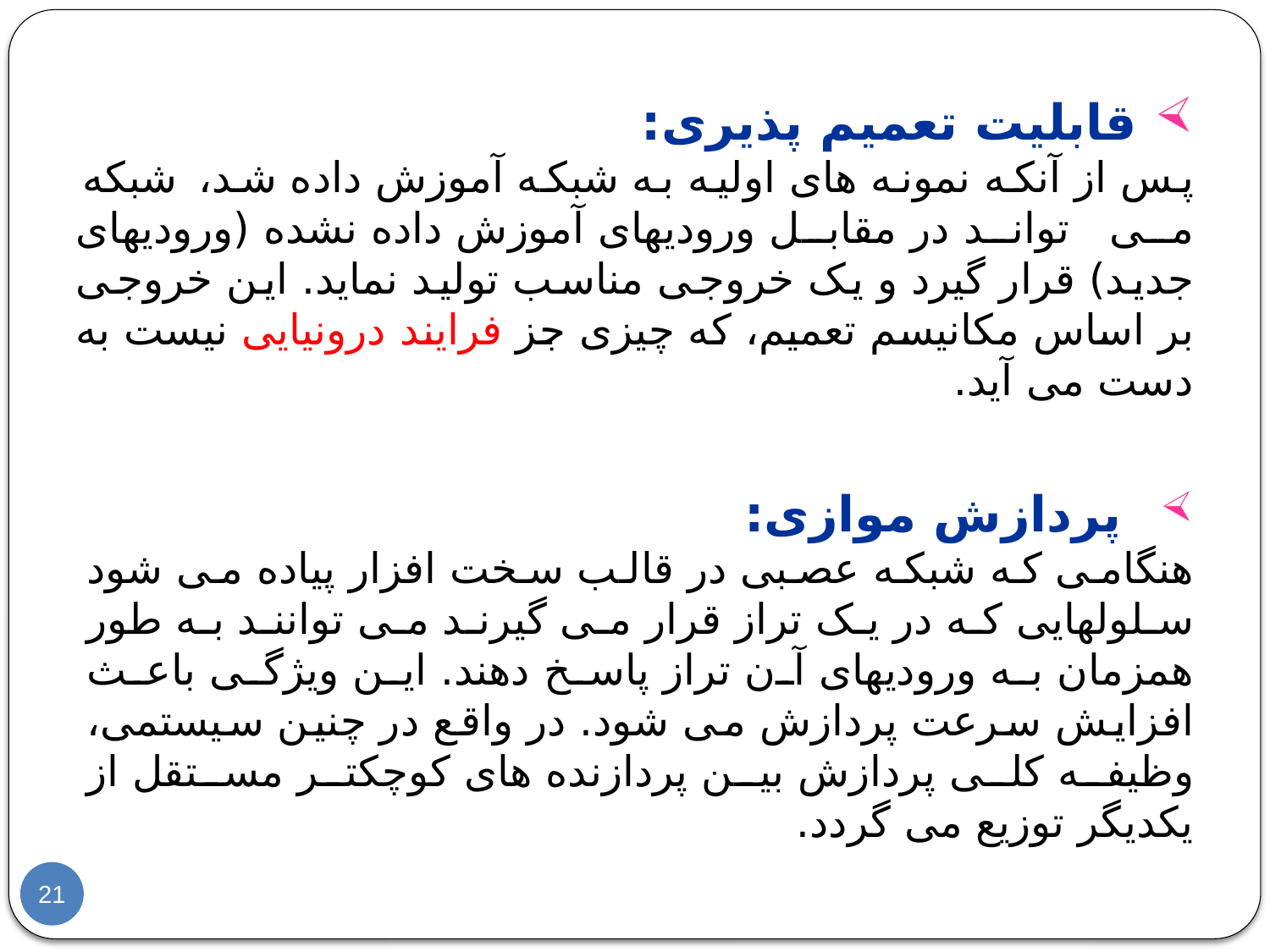

قابلیت تعمیم پذیری:
پس از آنکه نمونه های اولیه به شبکه آموزش داده شد، شبکه می تواند در مقابل ورودیهای آموزش داده نشده (ورودیهای جدید) قرار گیرد و یک خروجی مناسب تولید نماید. این خروجی بر اساس مکانیسم تعمیم، که چیزی جز فرایند درونیایی نیست به دست می آید.

  پردازش موازی:
هنگامی که شبکه عصبی در قالب سخت افزار پیاده می شود سلولهایی که در یک تراز قرار می گیرند می توانند به طور همزمان به ورودیهای آن تراز پاسخ دهند. این ویژگی باعث افزایش سرعت پردازش می شود. در واقع در چنین سیستمی، وظیفه کلی پردازش بین پردازنده های کوچکتر مستقل از یکدیگر توزیع می گردد.
21